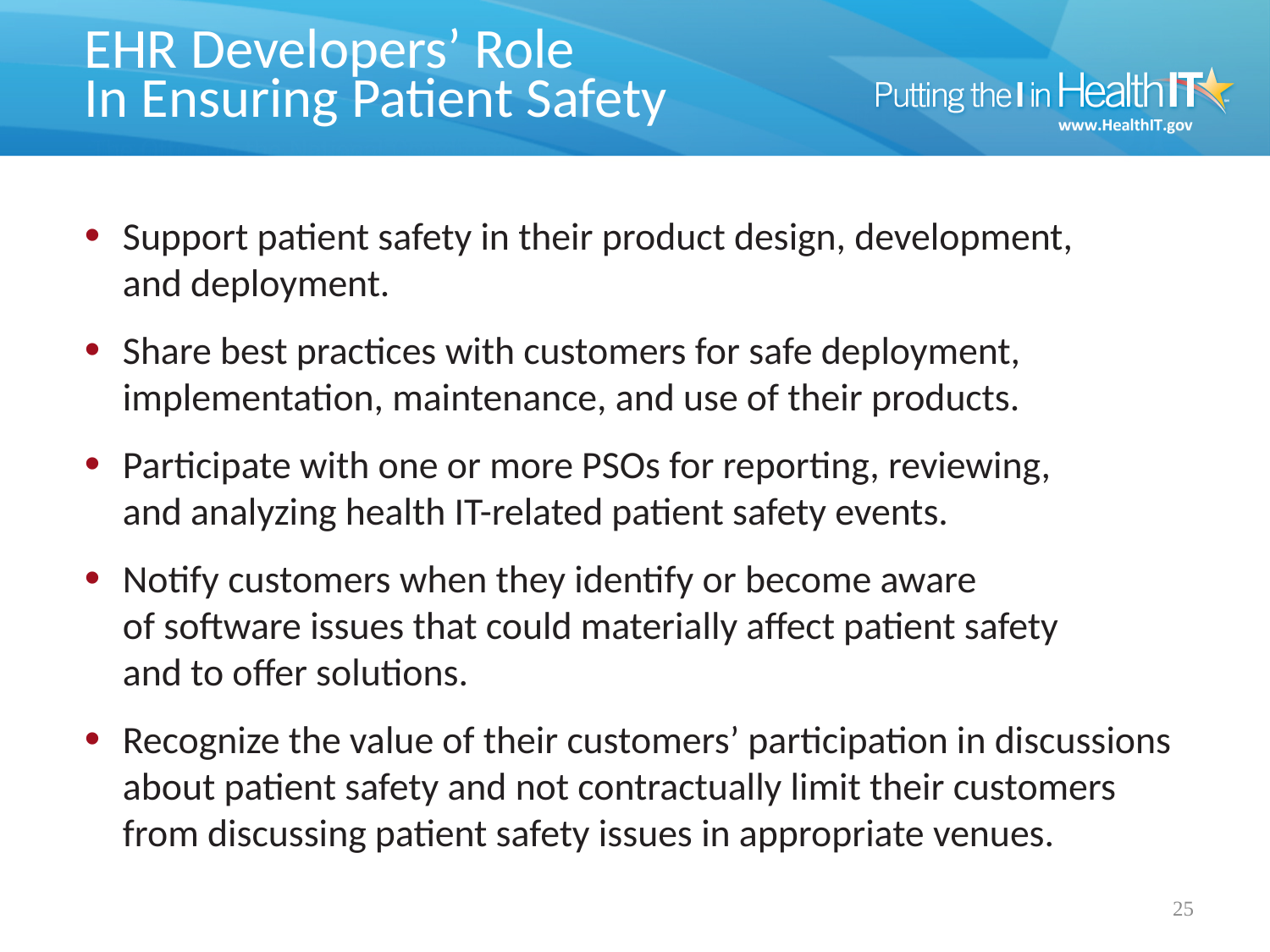

# EHR Developers’ Role In Ensuring Patient Safety
Support patient safety in their product design, development,
and deployment.
Share best practices with customers for safe deployment, implementation, maintenance, and use of their products.
Participate with one or more PSOs for reporting, reviewing,
and analyzing health IT-related patient safety events.
Notify customers when they identify or become aware
of software issues that could materially affect patient safety
and to offer solutions.
Recognize the value of their customers’ participation in discussions about patient safety and not contractually limit their customers from discussing patient safety issues in appropriate venues.

25